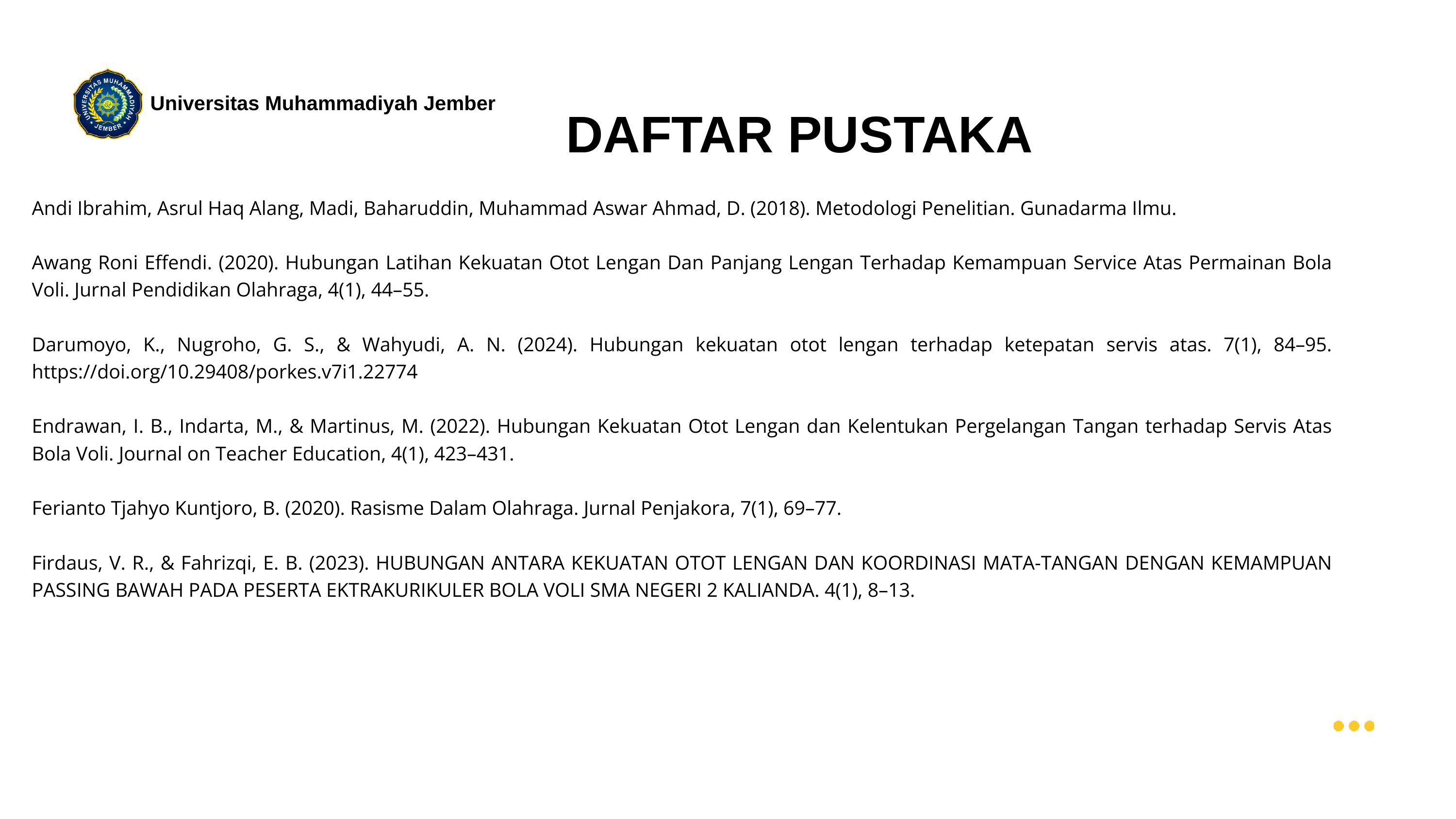

Universitas Muhammadiyah Jember
DAFTAR PUSTAKA
Andi Ibrahim, Asrul Haq Alang, Madi, Baharuddin, Muhammad Aswar Ahmad, D. (2018). Metodologi Penelitian. Gunadarma Ilmu.

Awang Roni Effendi. (2020). Hubungan Latihan Kekuatan Otot Lengan Dan Panjang Lengan Terhadap Kemampuan Service Atas Permainan Bola Voli. Jurnal Pendidikan Olahraga, 4(1), 44–55.

Darumoyo, K., Nugroho, G. S., & Wahyudi, A. N. (2024). Hubungan kekuatan otot lengan terhadap ketepatan servis atas. 7(1), 84–95. https://doi.org/10.29408/porkes.v7i1.22774

Endrawan, I. B., Indarta, M., & Martinus, M. (2022). Hubungan Kekuatan Otot Lengan dan Kelentukan Pergelangan Tangan terhadap Servis Atas Bola Voli. Journal on Teacher Education, 4(1), 423–431.

Ferianto Tjahyo Kuntjoro, B. (2020). Rasisme Dalam Olahraga. Jurnal Penjakora, 7(1), 69–77.

Firdaus, V. R., & Fahrizqi, E. B. (2023). HUBUNGAN ANTARA KEKUATAN OTOT LENGAN DAN KOORDINASI MATA-TANGAN DENGAN KEMAMPUAN PASSING BAWAH PADA PESERTA EKTRAKURIKULER BOLA VOLI SMA NEGERI 2 KALIANDA. 4(1), 8–13.